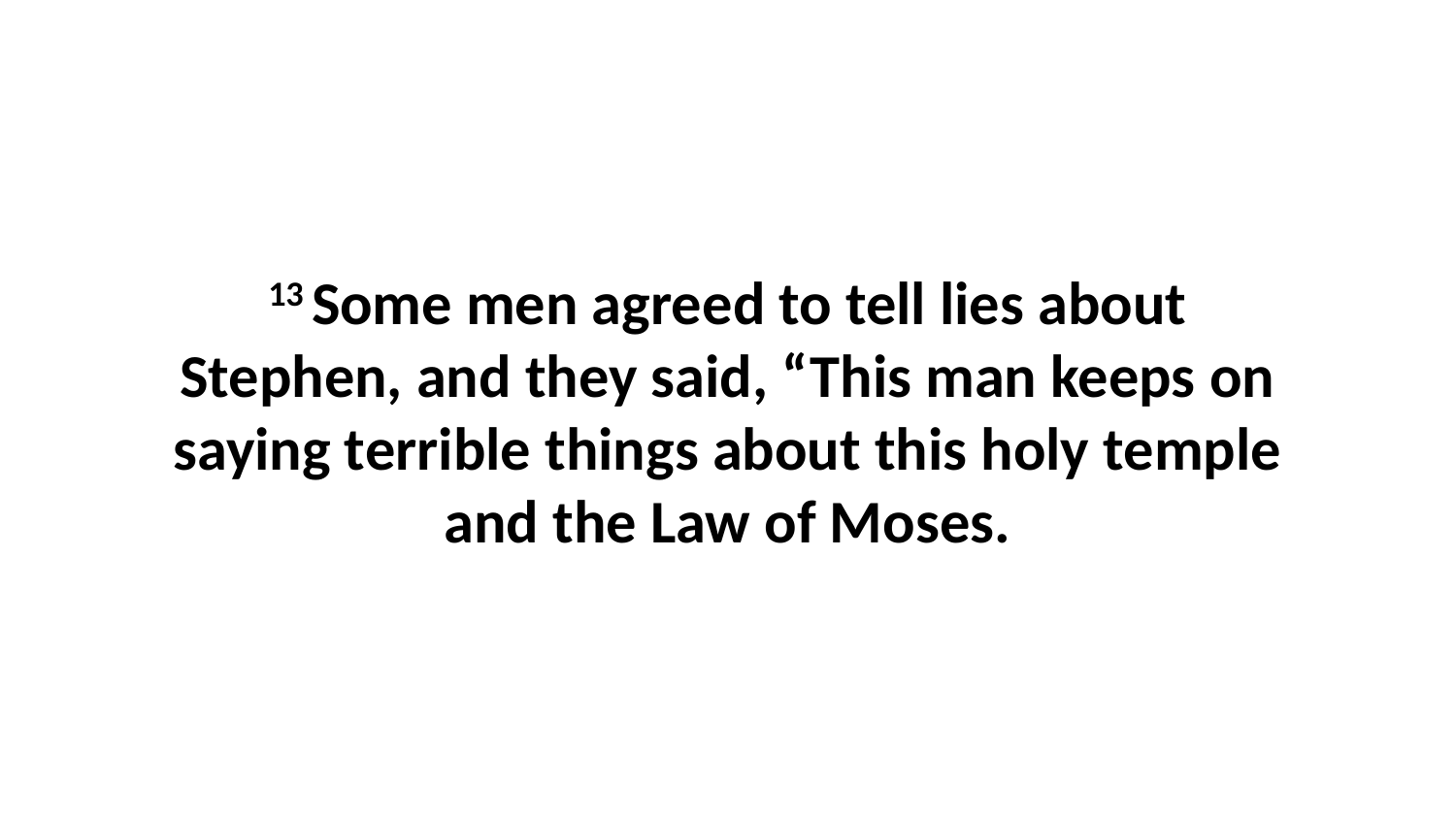

13 Some men agreed to tell lies about Stephen, and they said, “This man keeps on saying terrible things about this holy temple and the Law of Moses.